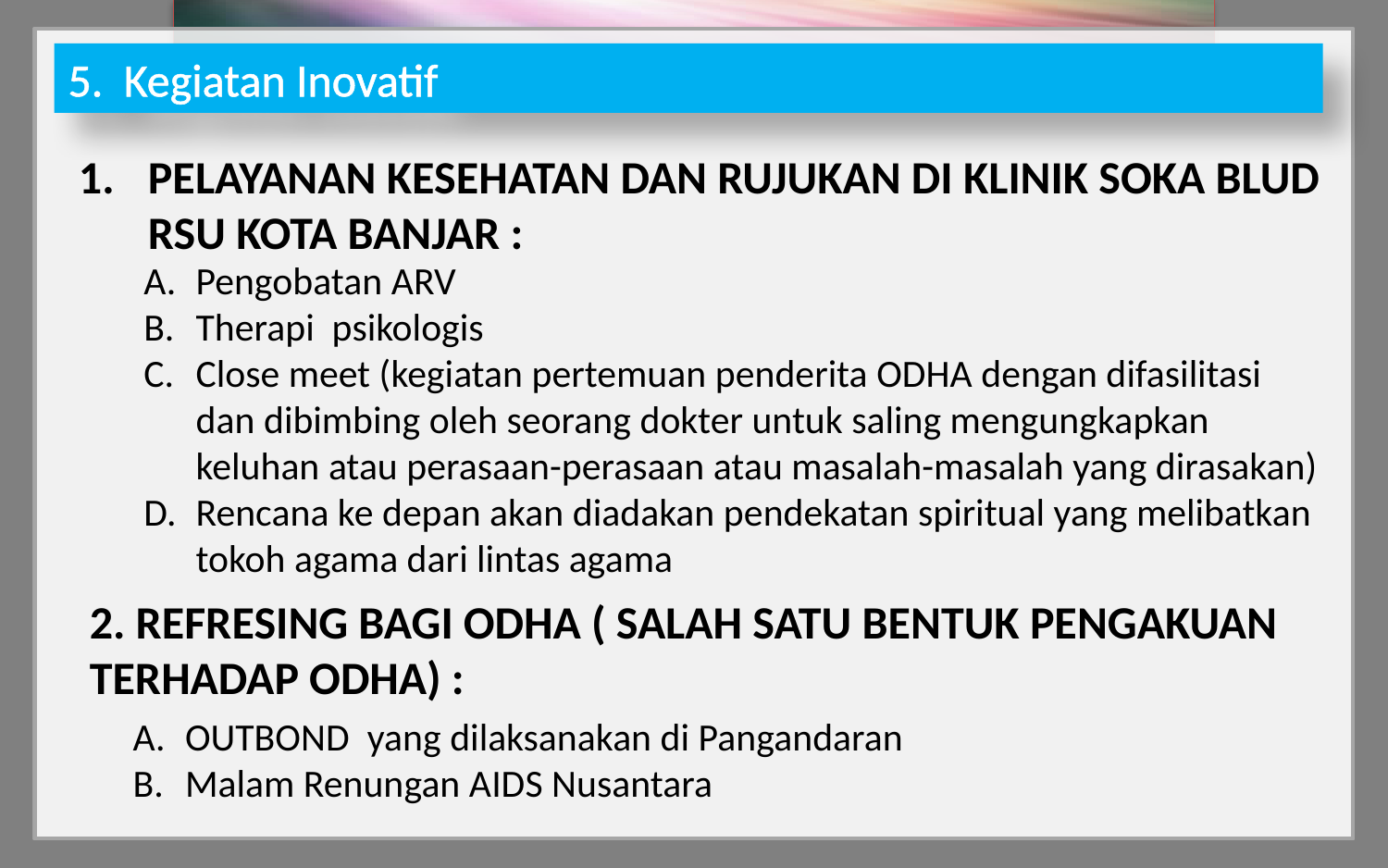

5.  Kegiatan Inovatif
PELAYANAN KESEHATAN DAN RUJUKAN DI KLINIK SOKA BLUD RSU KOTA BANJAR :
Pengobatan ARV
Therapi  psikologis
Close meet (kegiatan pertemuan penderita ODHA dengan difasilitasi dan dibimbing oleh seorang dokter untuk saling mengungkapkan keluhan atau perasaan-perasaan atau masalah-masalah yang dirasakan)
Rencana ke depan akan diadakan pendekatan spiritual yang melibatkan tokoh agama dari lintas agama
2. REFRESING BAGI ODHA ( SALAH SATU BENTUK PENGAKUAN TERHADAP ODHA) :
OUTBOND  yang dilaksanakan di Pangandaran
Malam Renungan AIDS Nusantara